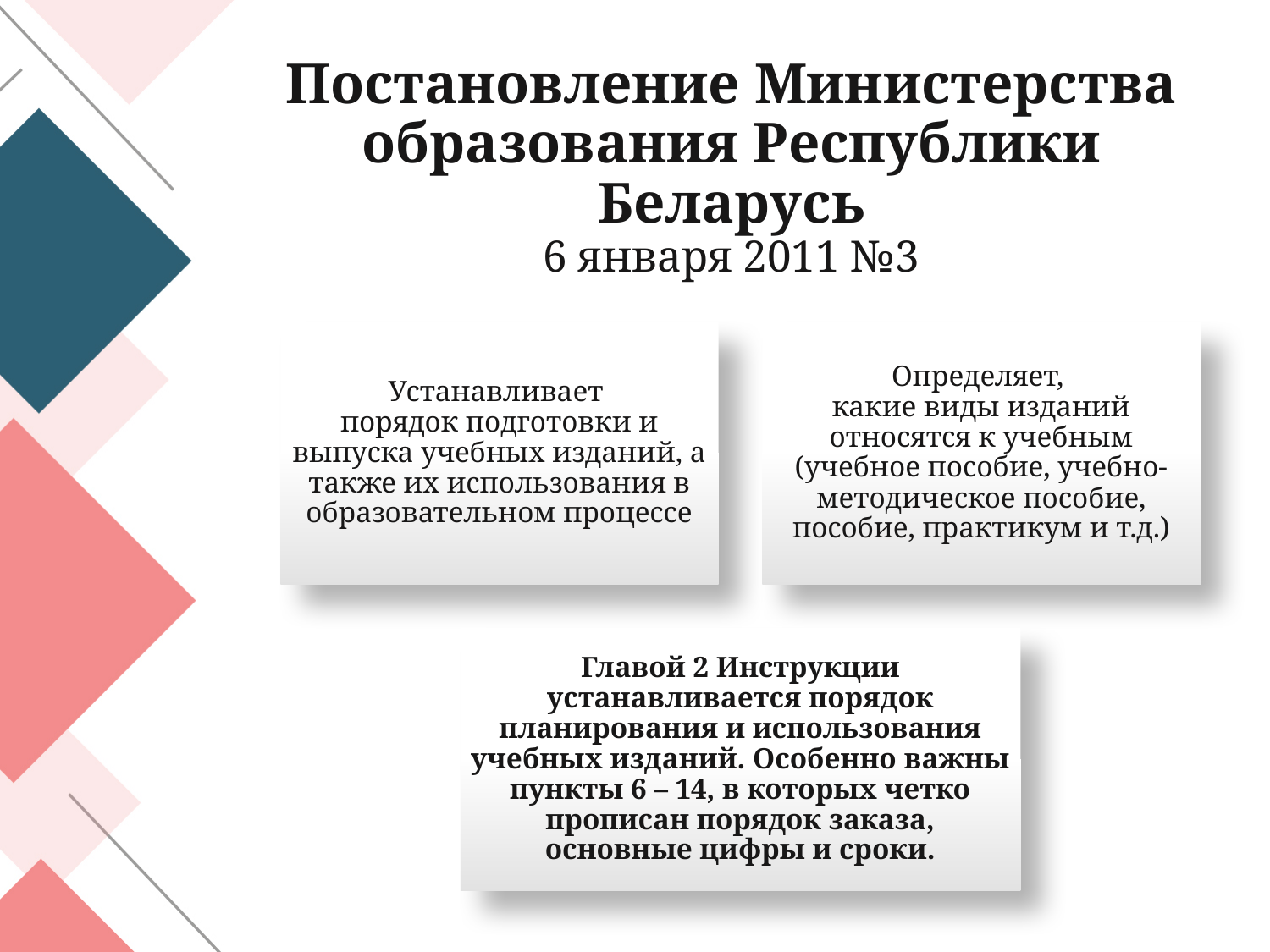

# Постановление Министерства образования Республики Беларусь 6 января 2011 №3
Устанавливает
порядок подготовки и выпуска учебных изданий, а также их использования в образовательном процессе
Определяет,
какие виды изданий относятся к учебным (учебное пособие, учебно-методическое пособие, пособие, практикум и т.д.)
Главой 2 Инструкции устанавливается порядок планирования и использования учебных изданий. Особенно важны пункты 6 – 14, в которых четко прописан порядок заказа, основные цифры и сроки.